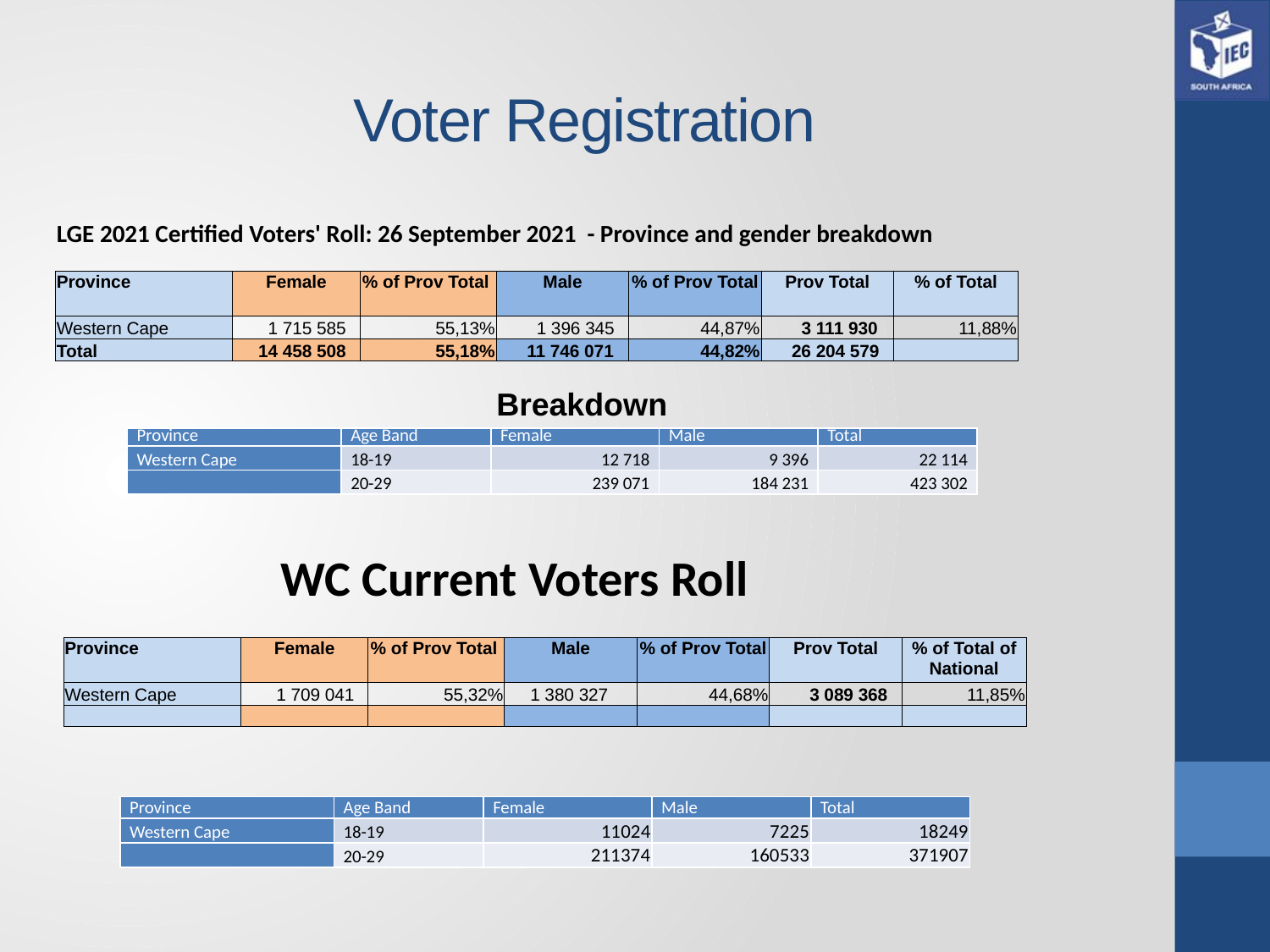

# Voter Registration

Breakdown
| LGE 2021 Certified Voters' Roll: 26 September 2021 - Province and gender breakdown |  |  |  |  |  |  |
| --- | --- | --- | --- | --- | --- | --- |
|  |  |  |  |  |  |  |
| Province | Female | % of Prov Total | Male | % of Prov Total | Prov Total | % of Total |
| Western Cape | 1 715 585 | 55,13% | 1 396 345 | 44,87% | 3 111 930 | 11,88% |
| Total | 14 458 508 | 55,18% | 11 746 071 | 44,82% | 26 204 579 |  |
| Province | Age Band | Female | Male | Total |
| --- | --- | --- | --- | --- |
| Western Cape | 18-19 | 12 718 | 9 396 | 22 114 |
|  | 20-29 | 239 071 | 184 231 | 423 302 |

WC Current Voters Roll
| Province | Female | % of Prov Total | Male | % of Prov Total | Prov Total | % of Total of National |
| --- | --- | --- | --- | --- | --- | --- |
| Western Cape | 1 709 041 | 55,32% | 1 380 327 | 44,68% | 3 089 368 | 11,85% |
|  |  |  |  |  |  |  |
| Province | Age Band | Female | Male | Total |
| --- | --- | --- | --- | --- |
| Western Cape | 18-19 | 11024 | 7225 | 18249 |
|  | 20-29 | 211374 | 160533 | 371907 |